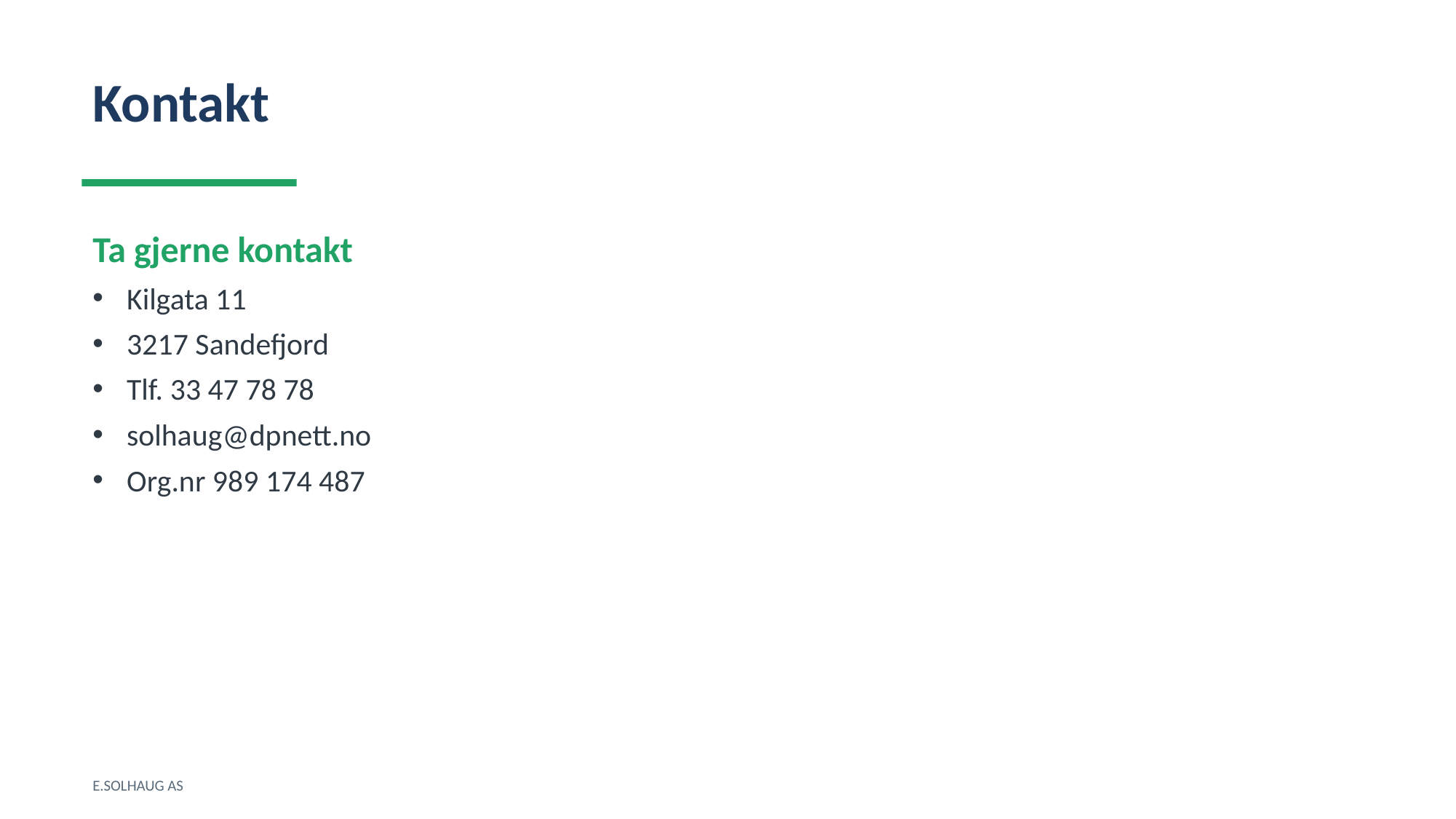

Kontakt

Ta gjerne kontakt
Kilgata 11
3217 Sandefjord
Tlf. 33 47 78 78
solhaug@dpnett.no
Org.nr 989 174 487
E.SOLHAUG AS